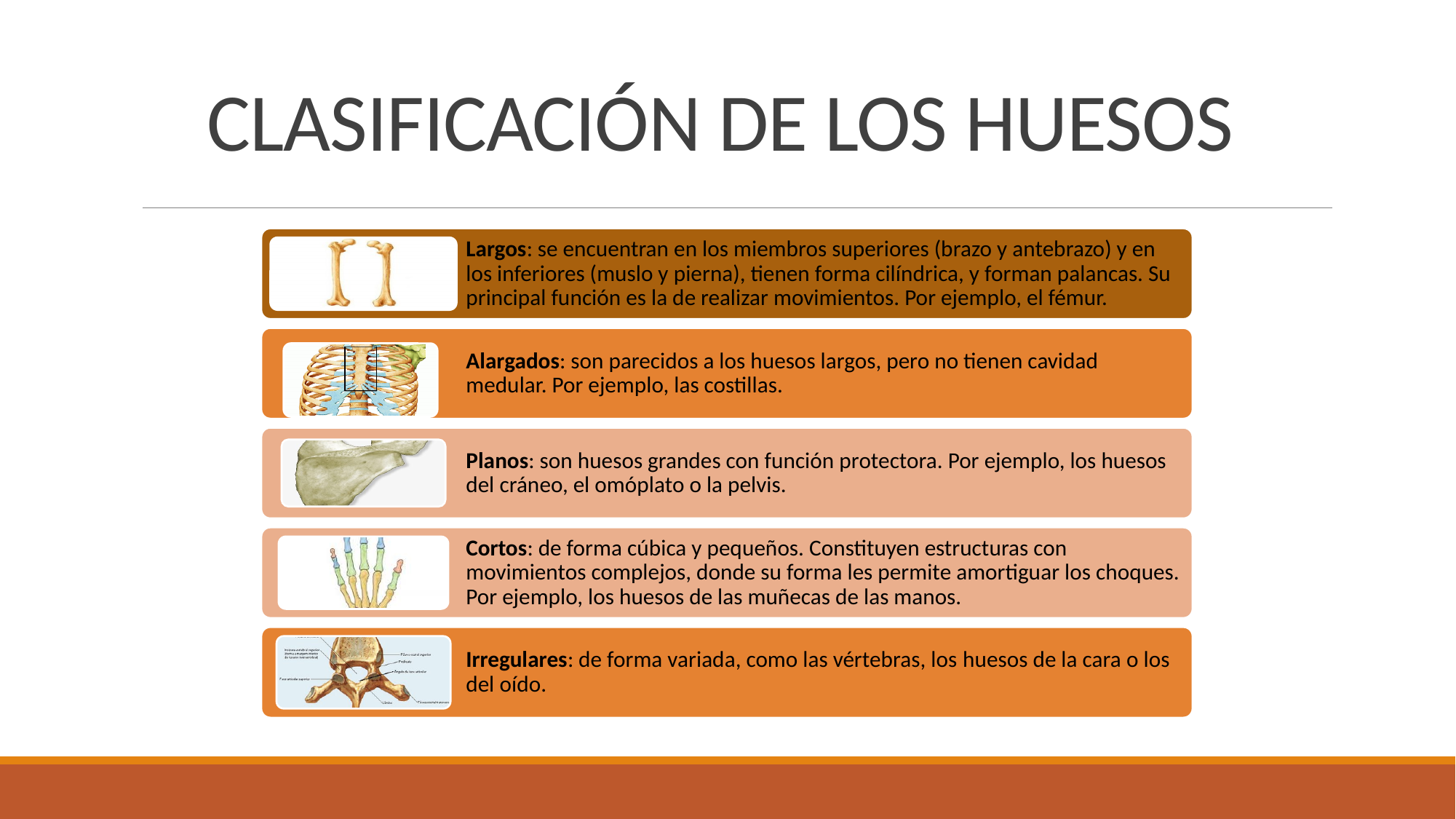

# CLASIFICACIÓN DE LOS HUESOS
Largos: se encuentran en los miembros superiores (brazo y antebrazo) y en los inferiores (muslo y pierna), tienen forma cilíndrica, y forman palancas. Su principal función es la de realizar movimientos. Por ejemplo, el fémur.
Alargados: son parecidos a los huesos largos, pero no tienen cavidad medular. Por ejemplo, las costillas.
Planos: son huesos grandes con función protectora. Por ejemplo, los huesos del cráneo, el omóplato o la pelvis.
Cortos: de forma cúbica y pequeños. Constituyen estructuras con movimientos complejos, donde su forma les permite amortiguar los choques. Por ejemplo, los huesos de las muñecas de las manos.
Irregulares: de forma variada, como las vértebras, los huesos de la cara o los del oído.